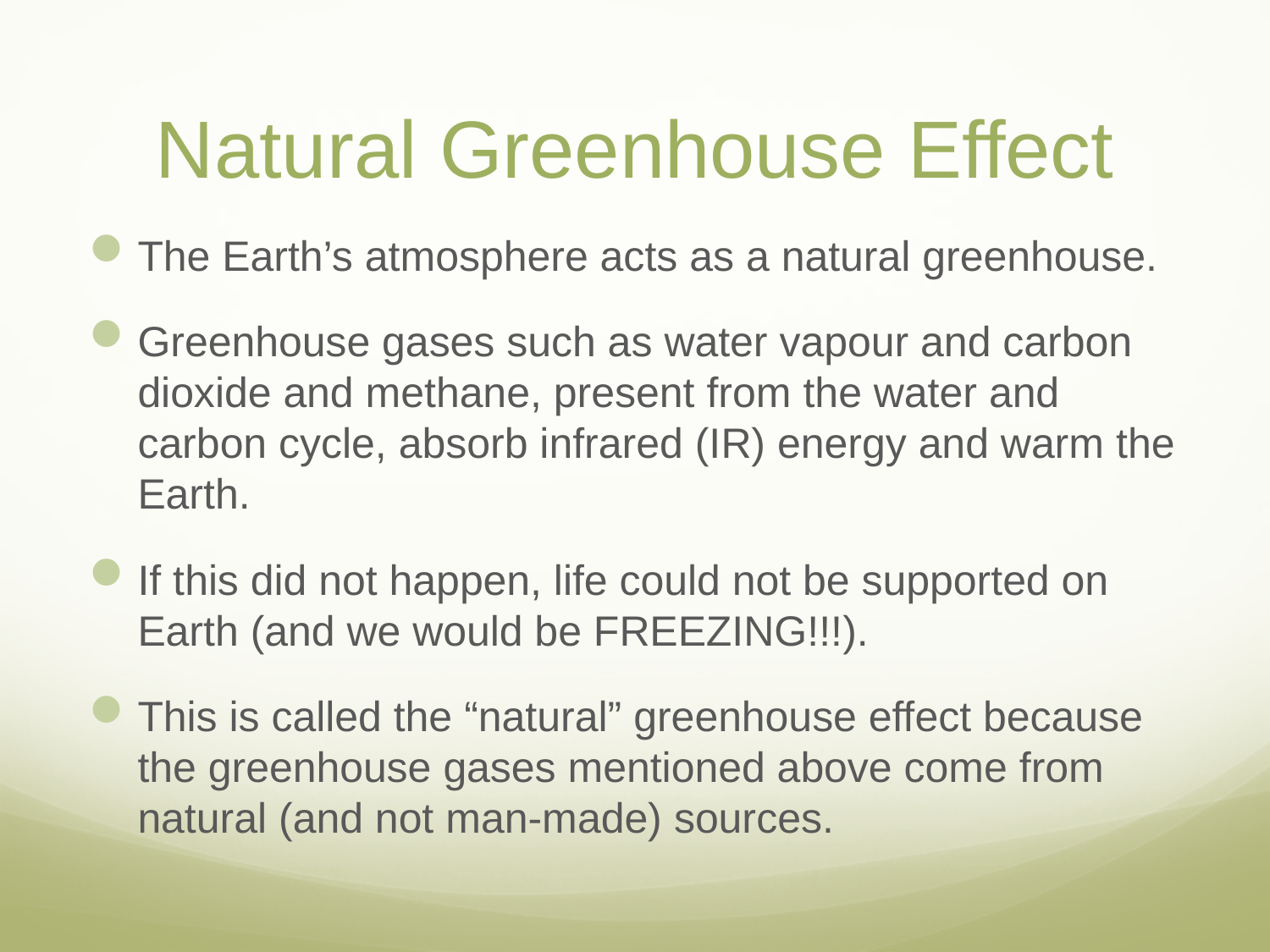

# Natural Greenhouse Effect
The Earth’s atmosphere acts as a natural greenhouse.
Greenhouse gases such as water vapour and carbon dioxide and methane, present from the water and carbon cycle, absorb infrared (IR) energy and warm the Earth.
If this did not happen, life could not be supported on Earth (and we would be FREEZING!!!).
This is called the “natural” greenhouse effect because the greenhouse gases mentioned above come from natural (and not man-made) sources.